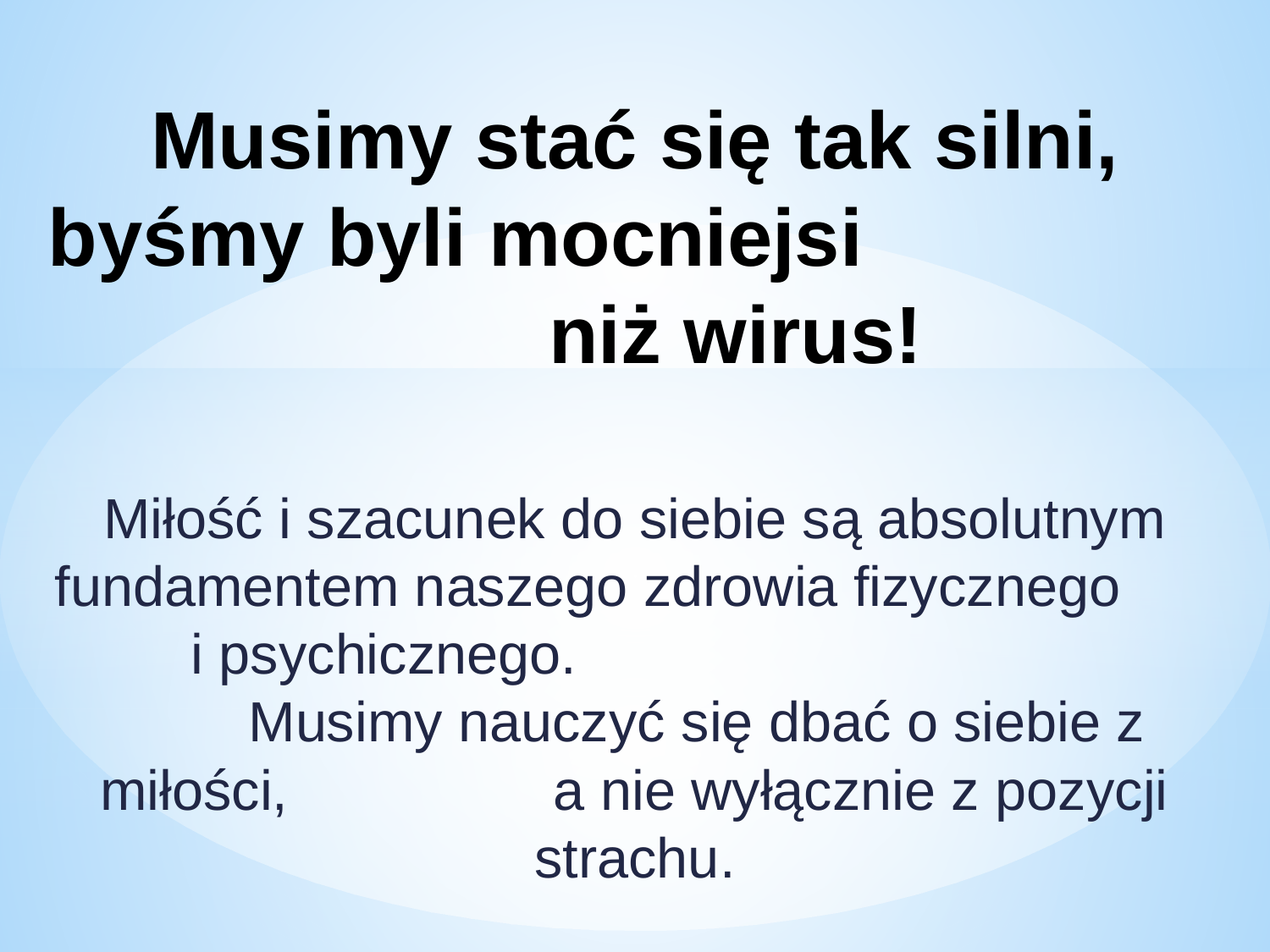

# Musimy stać się tak silni, byśmy byli mocniejsi                          niż wirus!
Miłość i szacunek do siebie są absolutnym fundamentem naszego zdrowia fizycznego                i psychicznego.                                                  Musimy nauczyć się dbać o siebie z miłości,                 a nie wyłącznie z pozycji strachu.